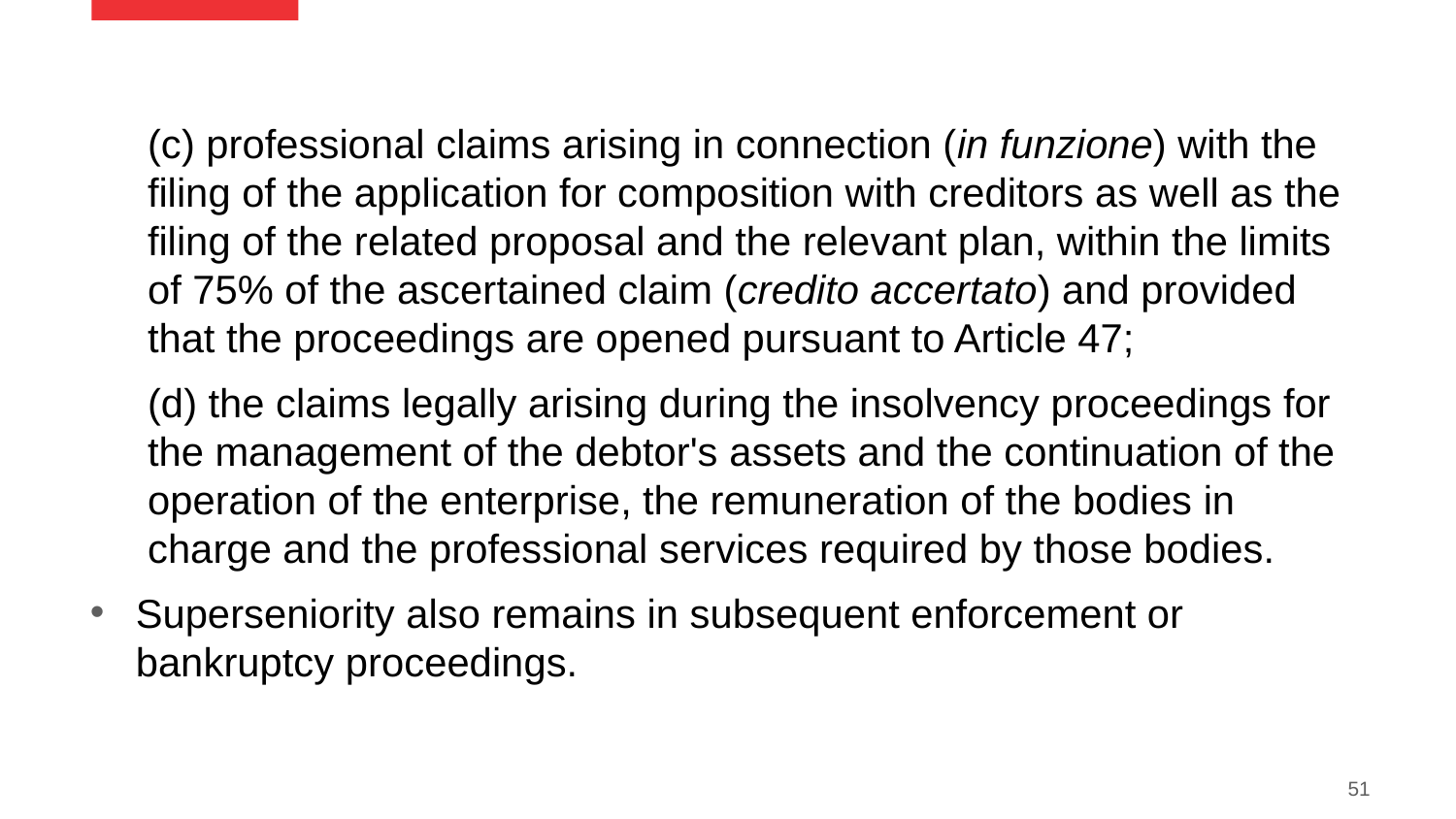

(c) professional claims arising in connection (in funzione) with the filing of the application for composition with creditors as well as the filing of the related proposal and the relevant plan, within the limits of 75% of the ascertained claim (credito accertato) and provided that the proceedings are opened pursuant to Article 47;
(d) the claims legally arising during the insolvency proceedings for the management of the debtor's assets and the continuation of the operation of the enterprise, the remuneration of the bodies in charge and the professional services required by those bodies.
Superseniority also remains in subsequent enforcement or bankruptcy proceedings.

51